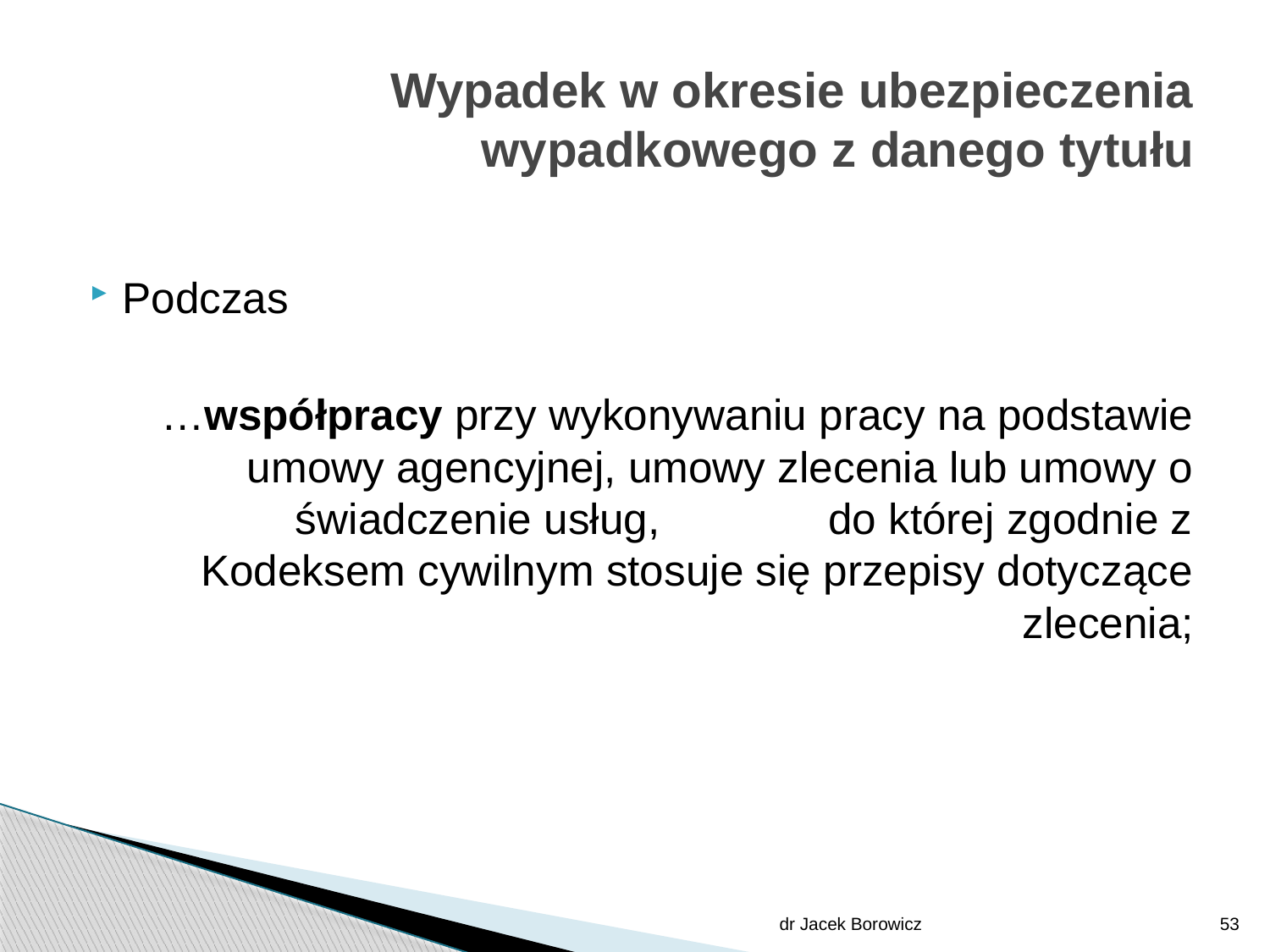

# Wypadek w okresie ubezpieczenia wypadkowego z danego tytułu

Podczas

…współpracy przy wykonywaniu pracy na podstawie umowy agencyjnej, umowy zlecenia lub umowy o świadczenie usług,              do której zgodnie z Kodeksem cywilnym stosuje się przepisy dotyczące zlecenia;

dr Jacek Borowicz
53